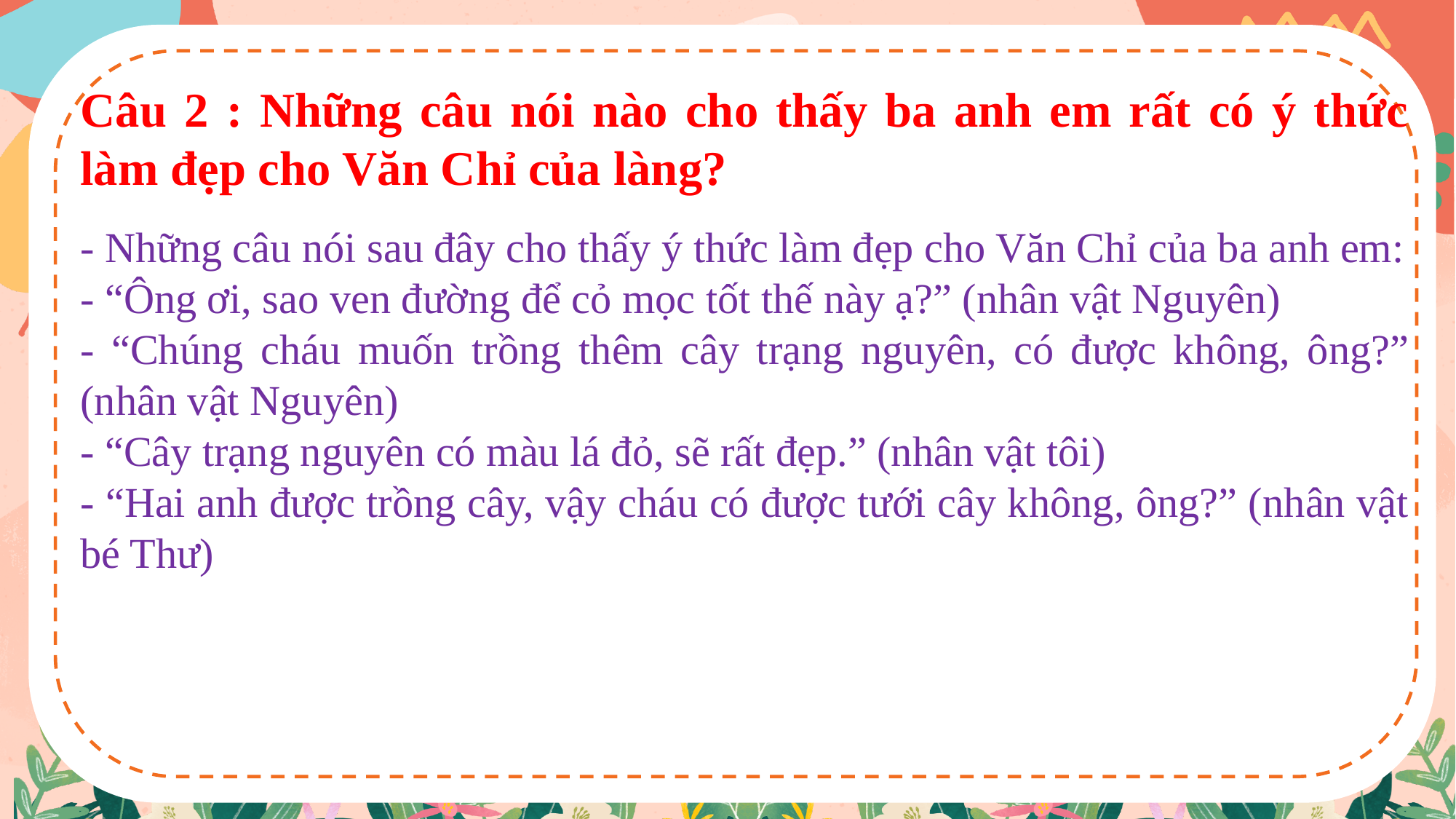

Câu 2 : Những câu nói nào cho thấy ba anh em rất có ý thức làm đẹp cho Văn Chỉ của làng?
- Những câu nói sau đây cho thấy ý thức làm đẹp cho Văn Chỉ của ba anh em:
- “Ông ơi, sao ven đường để cỏ mọc tốt thế này ạ?” (nhân vật Nguyên)
- “Chúng cháu muốn trồng thêm cây trạng nguyên, có được không, ông?” (nhân vật Nguyên)
- “Cây trạng nguyên có màu lá đỏ, sẽ rất đẹp.” (nhân vật tôi)
- “Hai anh được trồng cây, vậy cháu có được tưới cây không, ông?” (nhân vật bé Thư)